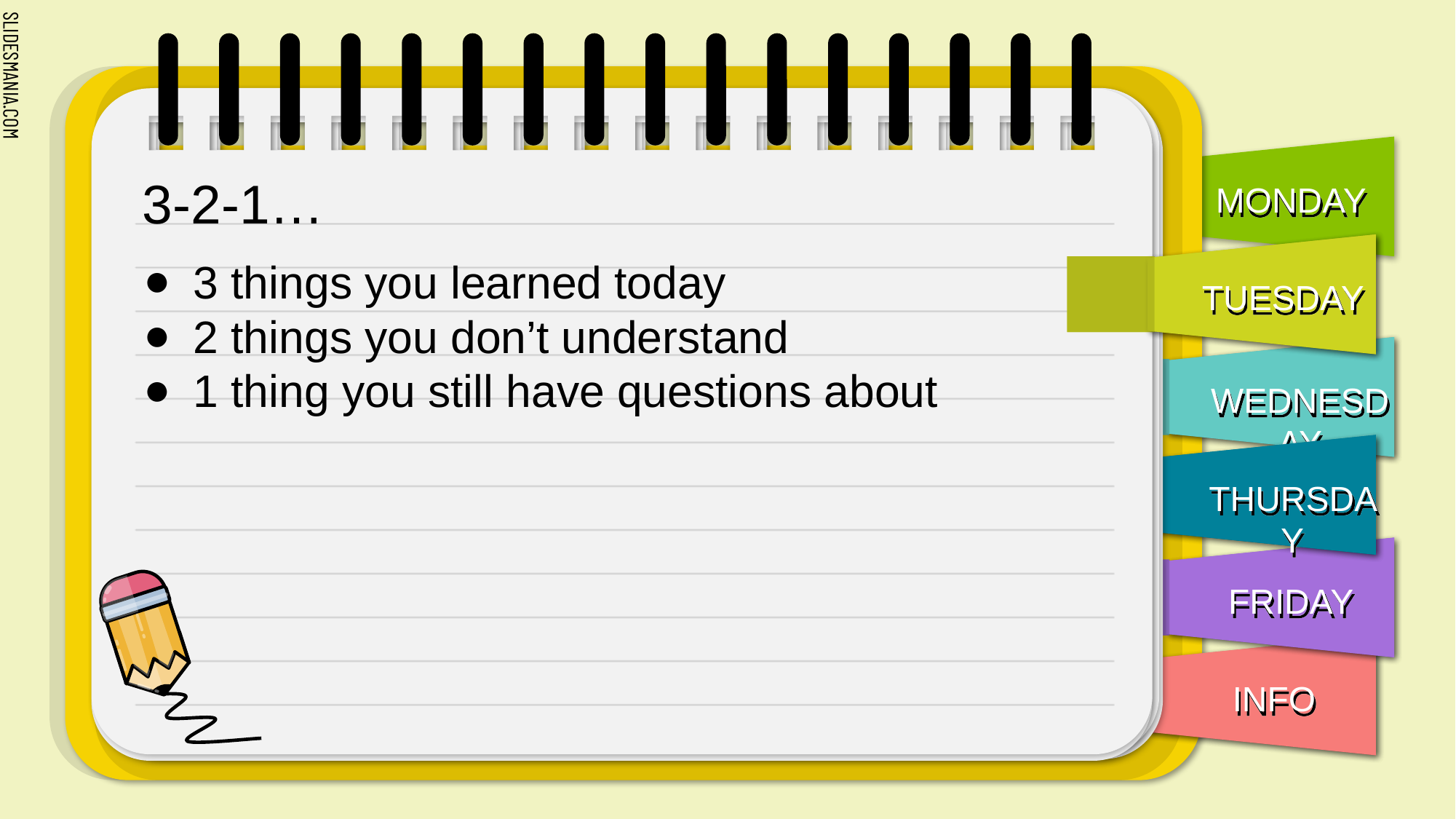

3-2-1…
3 things you learned today
2 things you don’t understand
1 thing you still have questions about